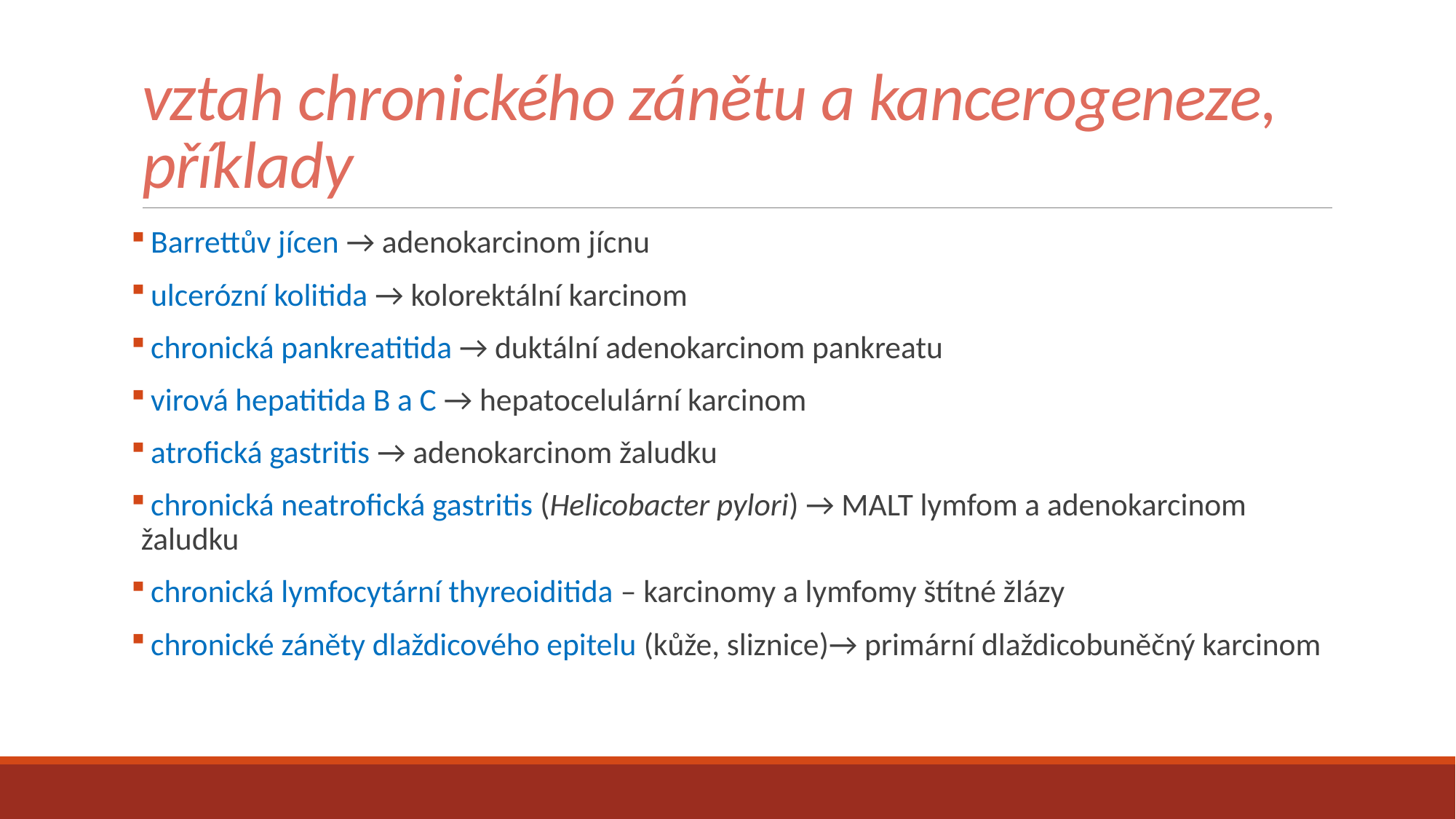

# vztah chronického zánětu a kancerogeneze, příklady
 Barrettův jícen → adenokarcinom jícnu
 ulcerózní kolitida → kolorektální karcinom
 chronická pankreatitida → duktální adenokarcinom pankreatu
 virová hepatitida B a C → hepatocelulární karcinom
 atrofická gastritis → adenokarcinom žaludku
 chronická neatrofická gastritis (Helicobacter pylori) → MALT lymfom a adenokarcinom žaludku
 chronická lymfocytární thyreoiditida – karcinomy a lymfomy štítné žlázy
 chronické záněty dlaždicového epitelu (kůže, sliznice)→ primární dlaždicobuněčný karcinom